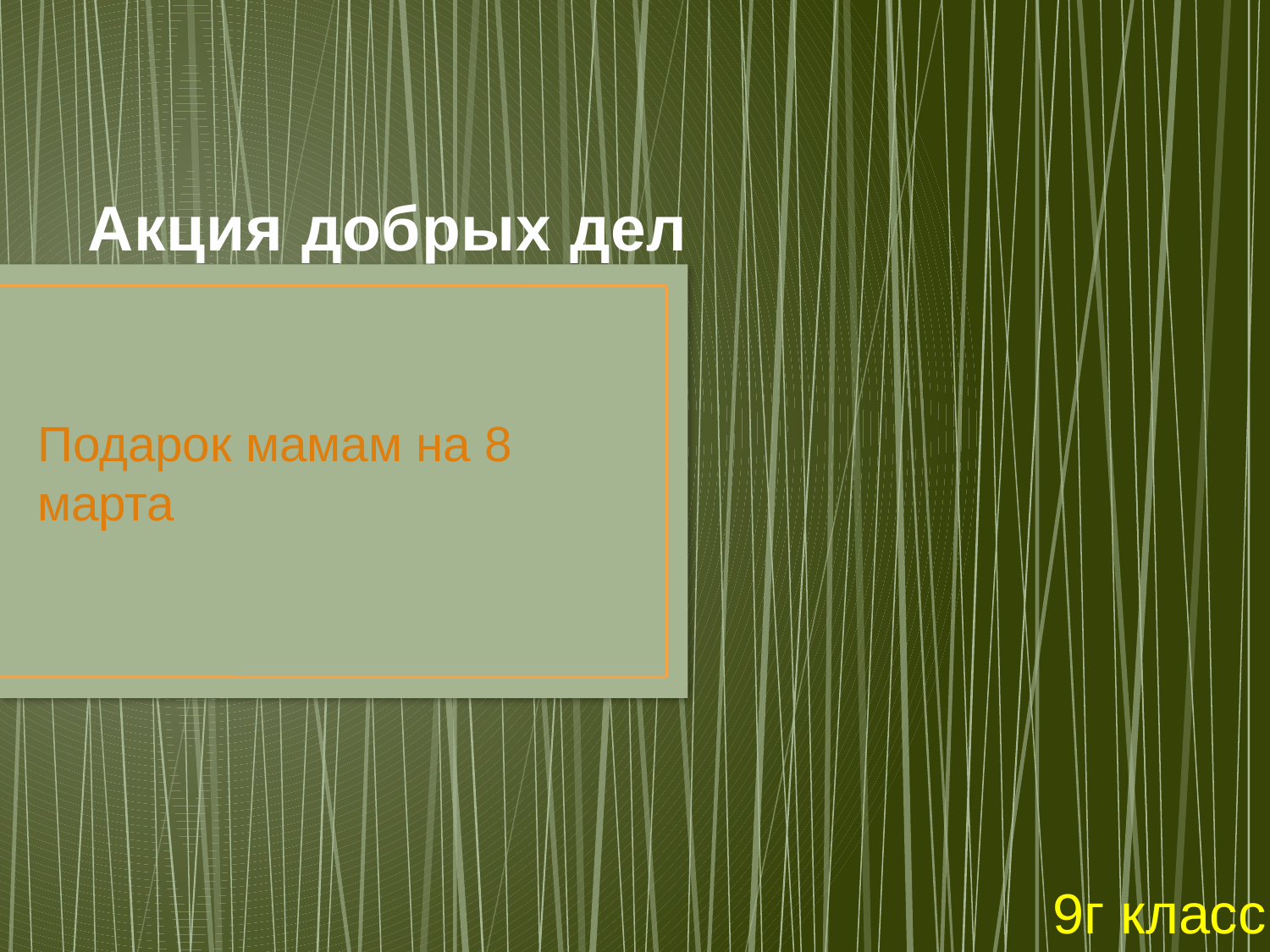

# Акция добрых дел
Подарок мамам на 8 марта
9г класс